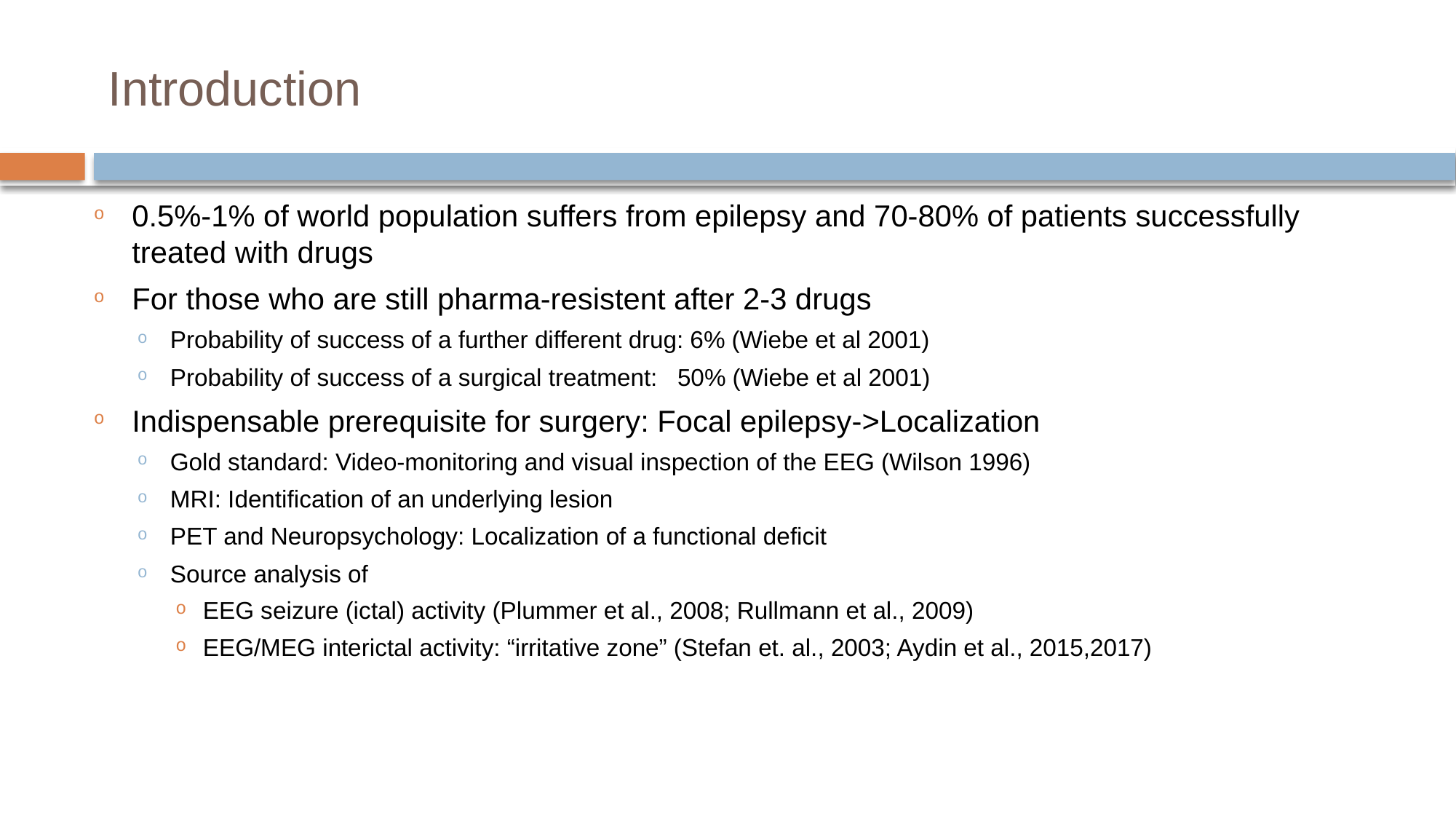

# Introduction
0.5%-1% of world population suffers from epilepsy and 70-80% of patients successfully treated with drugs
For those who are still pharma-resistent after 2-3 drugs
Probability of success of a further different drug: 6% (Wiebe et al 2001)
Probability of success of a surgical treatment:   50% (Wiebe et al 2001)
Indispensable prerequisite for surgery: Focal epilepsy->Localization
Gold standard: Video-monitoring and visual inspection of the EEG (Wilson 1996)
MRI: Identification of an underlying lesion
PET and Neuropsychology: Localization of a functional deficit
Source analysis of
EEG seizure (ictal) activity (Plummer et al., 2008; Rullmann et al., 2009)
EEG/MEG interictal activity: “irritative zone” (Stefan et. al., 2003; Aydin et al., 2015,2017)